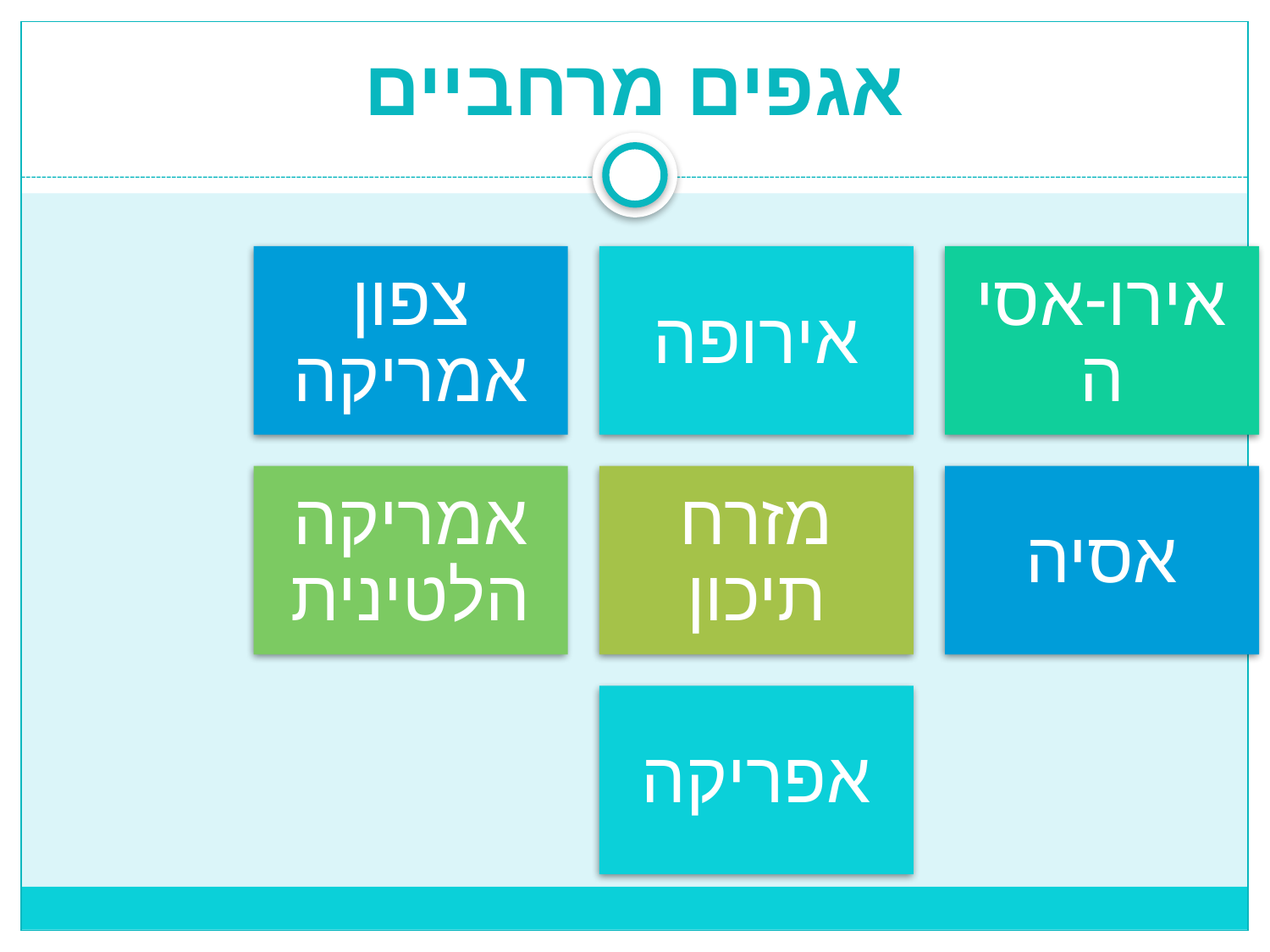

# אגפים מרחביים
צפון אמריקה
אירופה
אירו-אסיה
אמריקה הלטינית
מזרח תיכון
אסיה
אפריקה